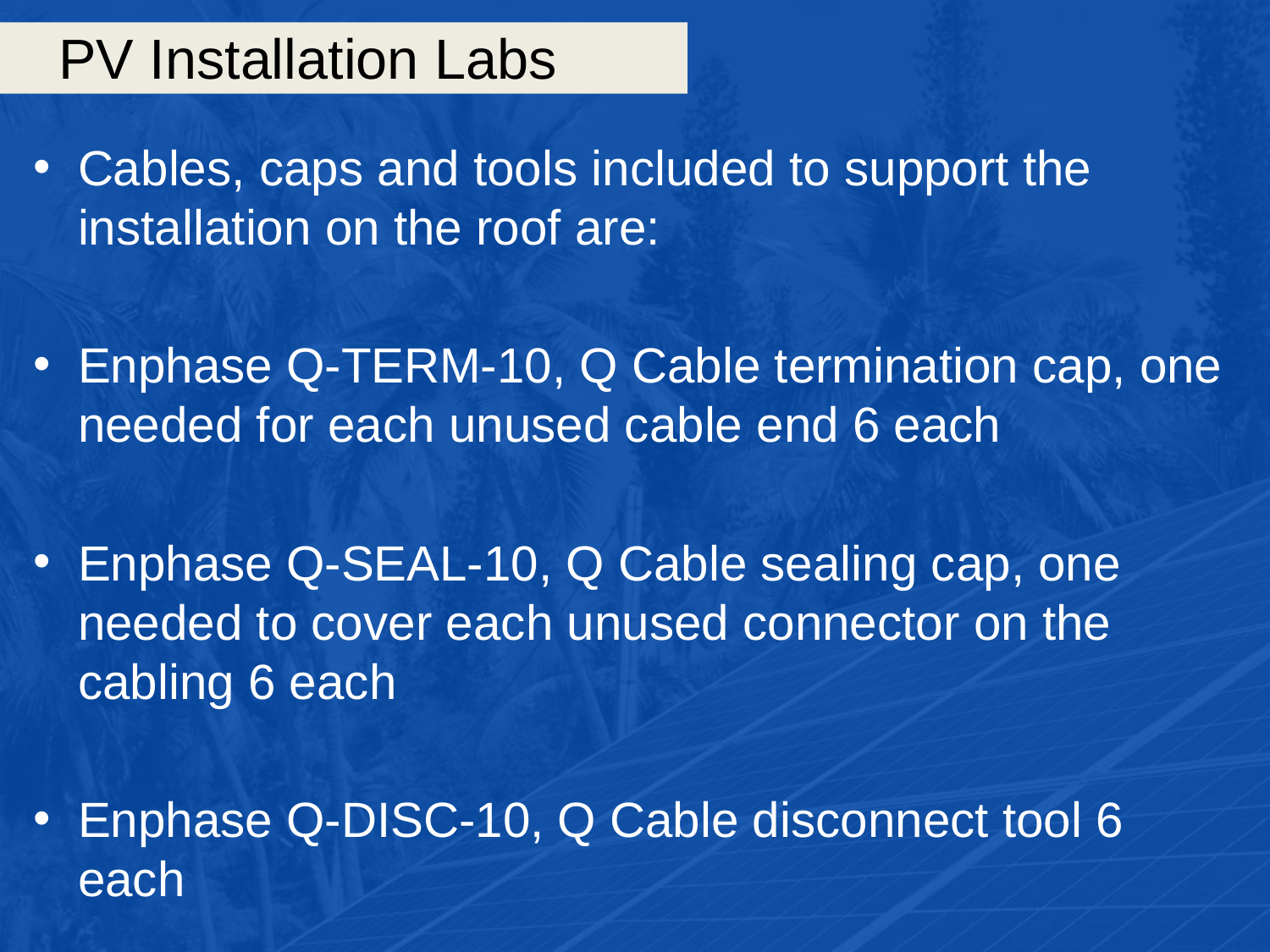

# PV Installation Labs
Cables, caps and tools included to support the installation on the roof are:

Enphase Q-TERM-10, Q Cable termination cap, one needed for each unused cable end 6 each

Enphase Q-SEAL-10, Q Cable sealing cap, one needed to cover each unused connector on the cabling 6 each

Enphase Q-DISC-10, Q Cable disconnect tool 6 each